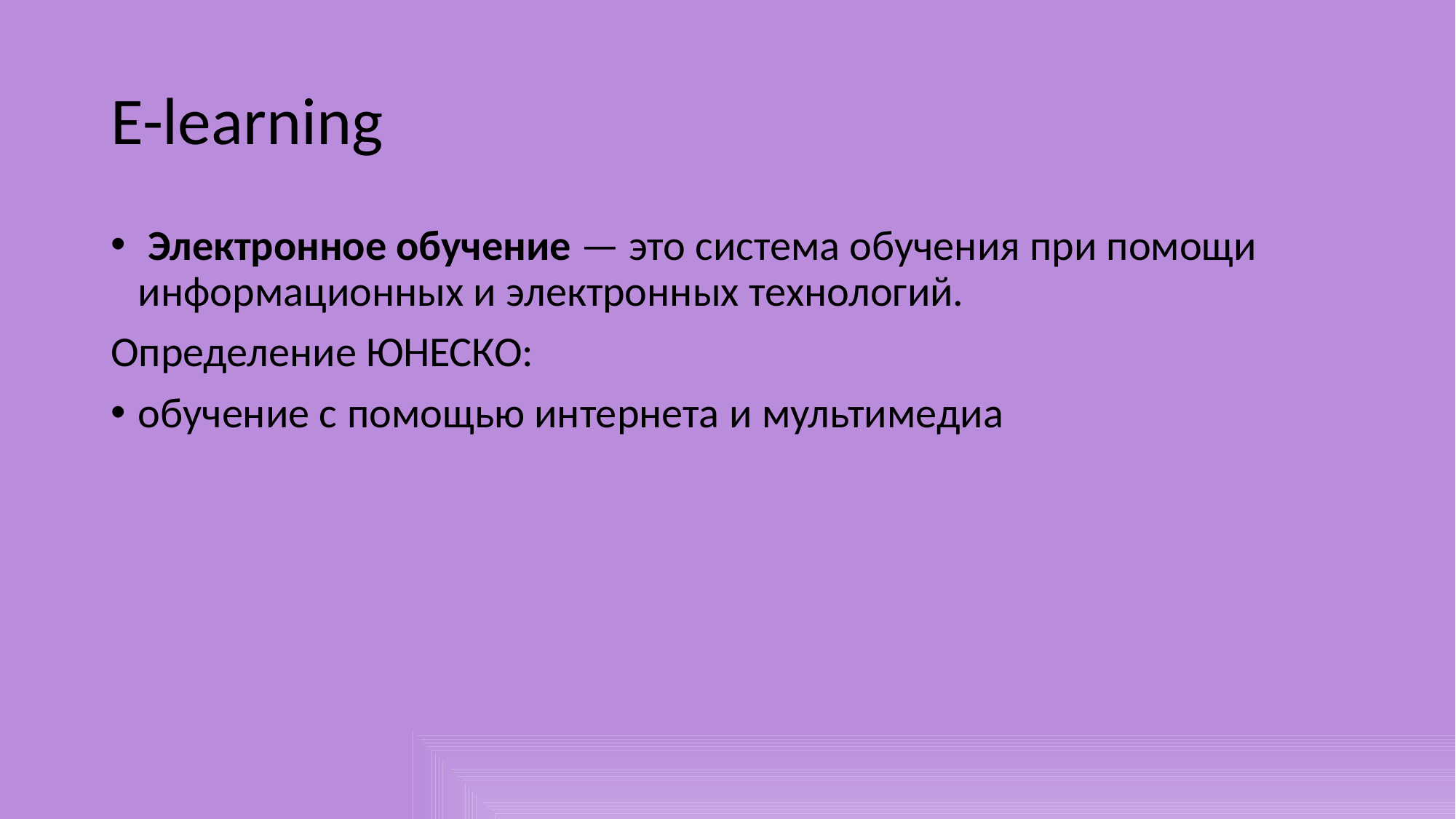

# E-learning
 Электронное обучение — это система обучения при помощи информационных и электронных технологий.
Определение ЮНЕСКО:
обучение с помощью интернета и мультимедиа